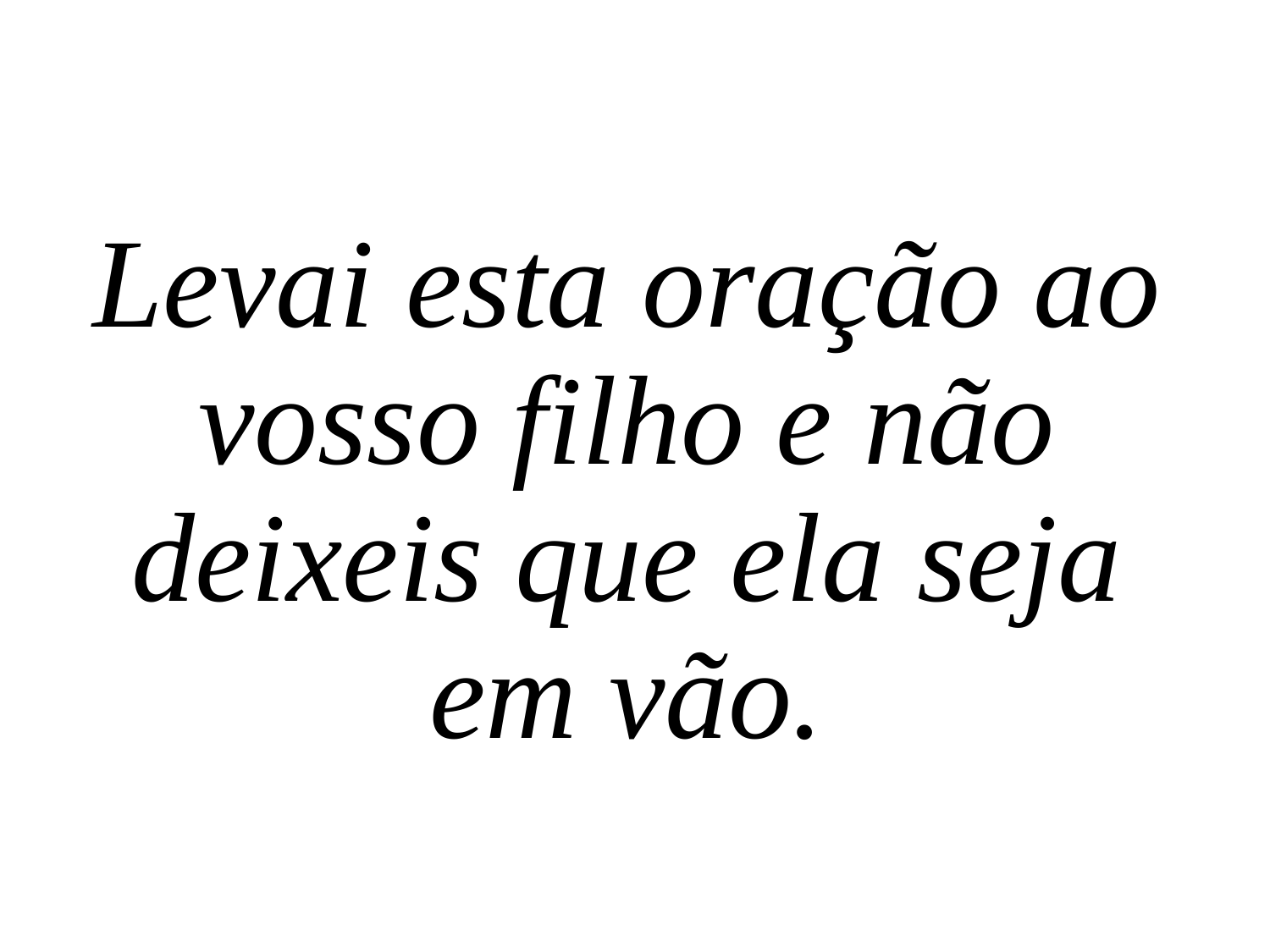

Levai esta oração ao vosso filho e não deixeis que ela seja em vão.